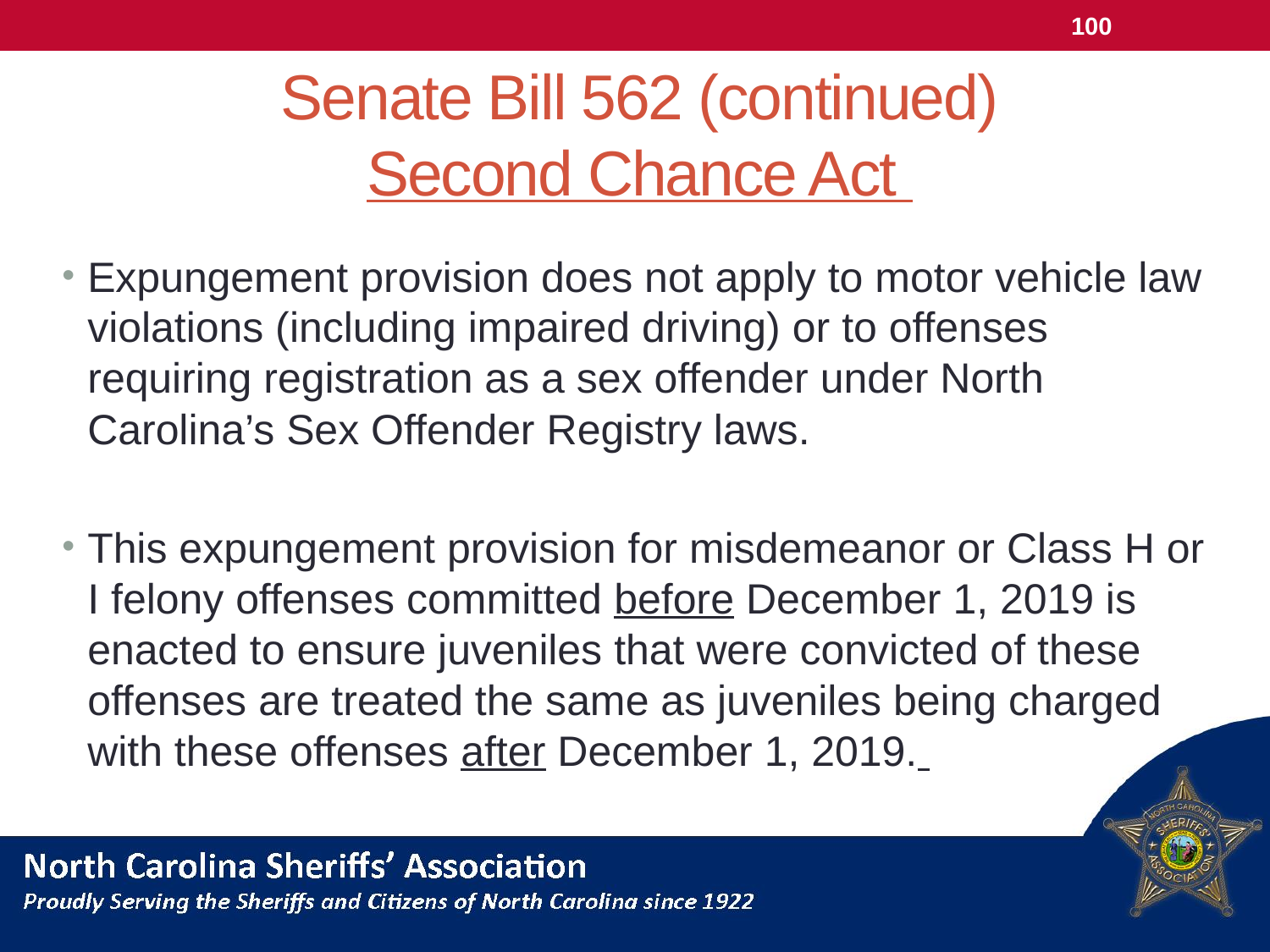

100
# Senate Bill 562 (continued) Second Chance Act
Expungement provision does not apply to motor vehicle law violations (including impaired driving) or to offenses requiring registration as a sex offender under North Carolina’s Sex Offender Registry laws.

This expungement provision for misdemeanor or Class H or I felony offenses committed before December 1, 2019 is enacted to ensure juveniles that were convicted of these offenses are treated the same as juveniles being charged with these offenses after December 1, 2019.